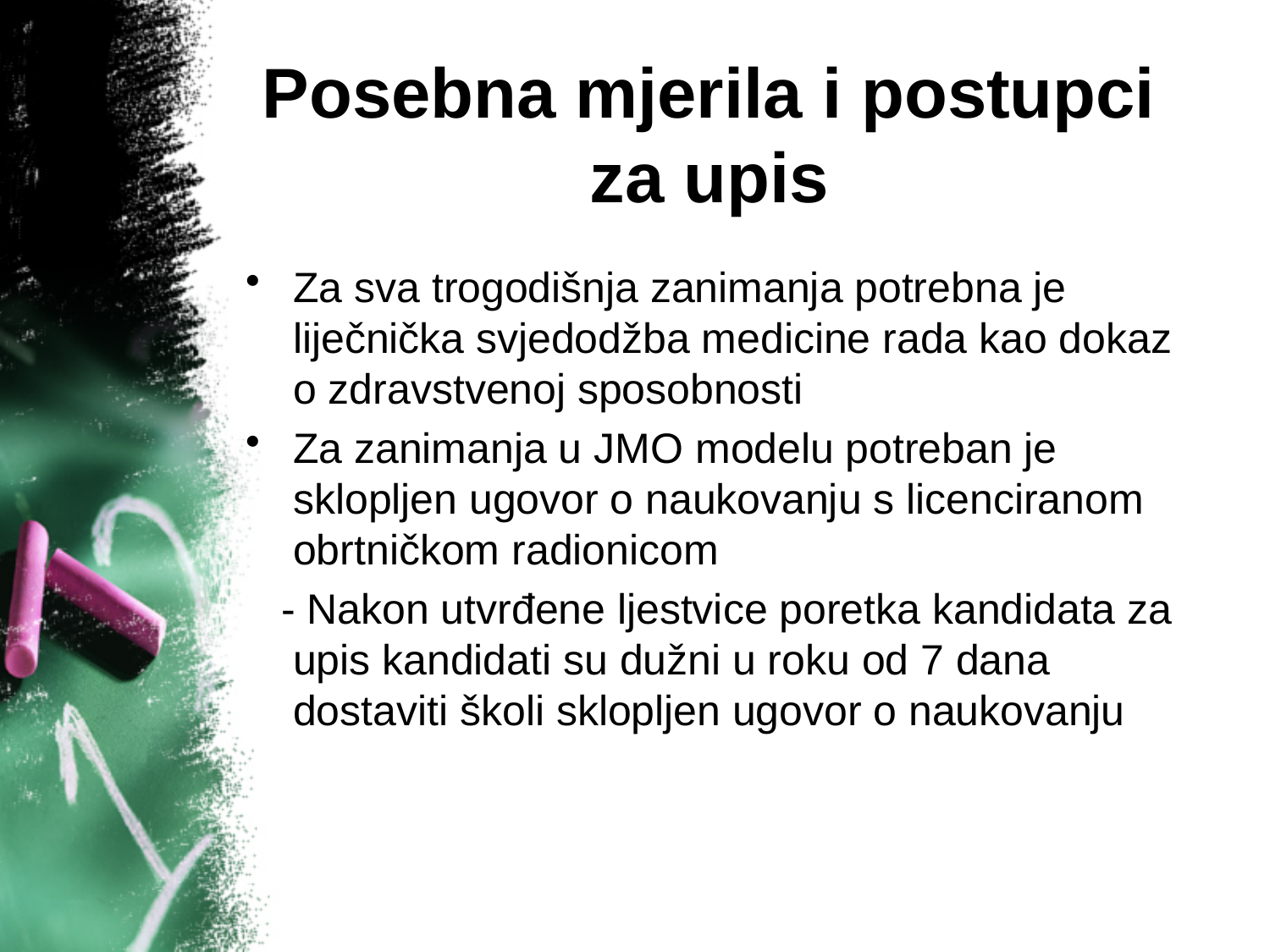

# Posebna mjerila i postupci za upis
Za sva trogodišnja zanimanja potrebna je liječnička svjedodžba medicine rada kao dokaz o zdravstvenoj sposobnosti
Za zanimanja u JMO modelu potreban je sklopljen ugovor o naukovanju s licenciranom obrtničkom radionicom
   - Nakon utvrđene ljestvice poretka kandidata za upis kandidati su dužni u roku od 7 dana dostaviti školi sklopljen ugovor o naukovanju